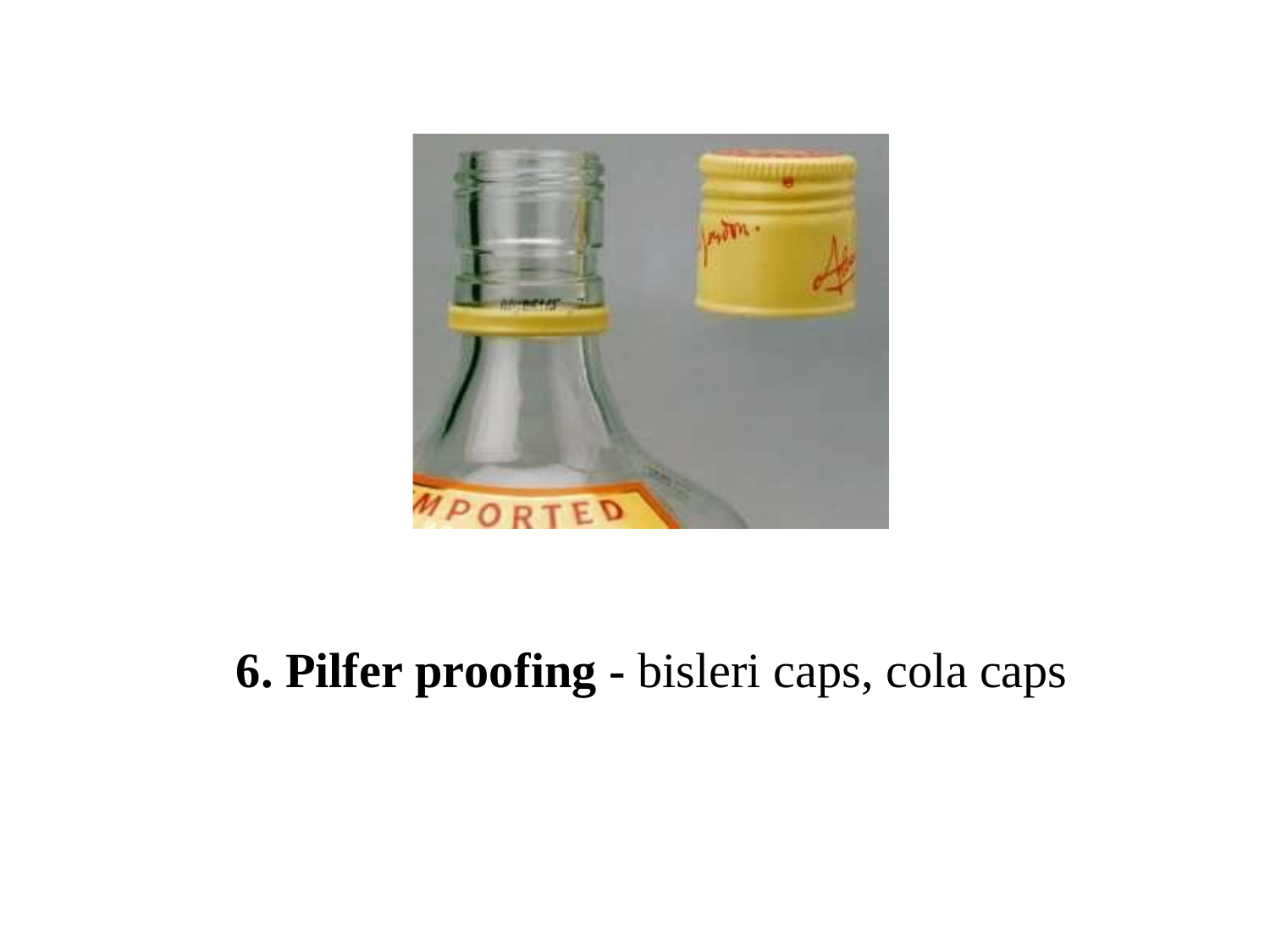

6. Pilfer proofing - bisleri caps, cola caps